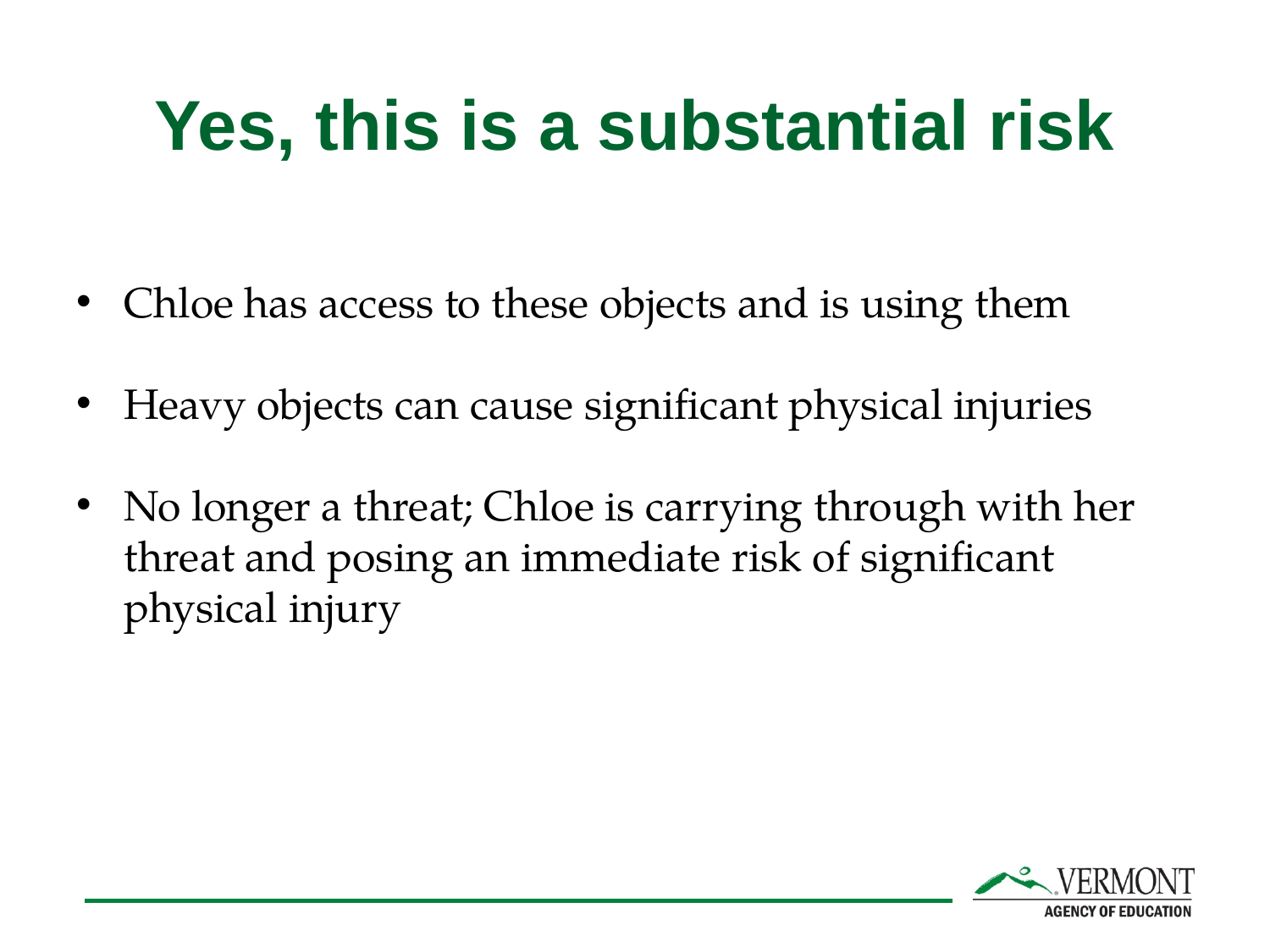

# Yes, this is a substantial risk

Chloe has access to these objects and is using them

Heavy objects can cause significant physical injuries

No longer a threat; Chloe is carrying through with her threat and posing an immediate risk of significant physical injury